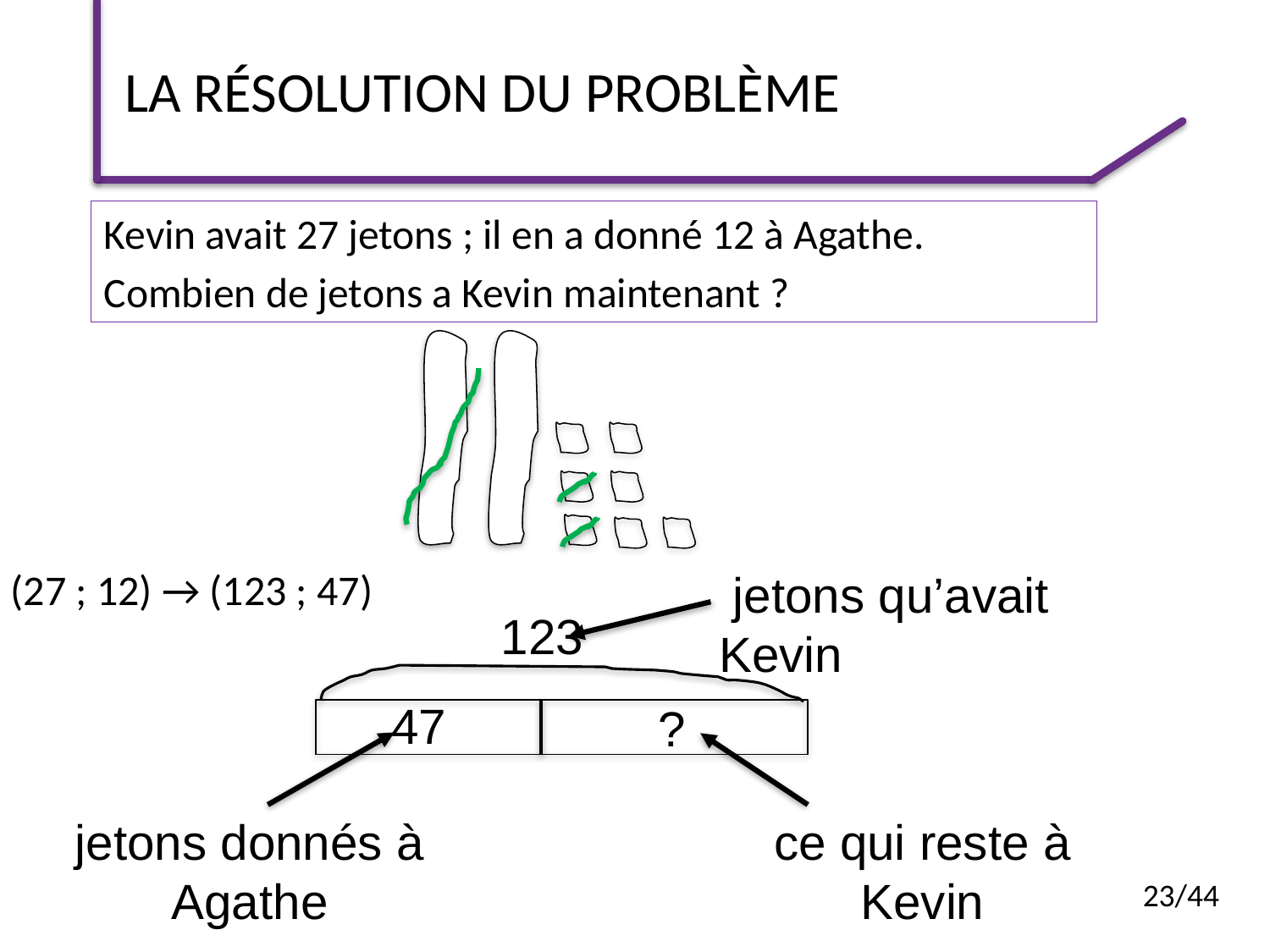

# La résolution du problème
Kevin avait 27 jetons ; il en a donné 12 à Agathe.
Combien de jetons a Kevin maintenant ?

(27 ; 12) → (123 ; 47)
 jetons qu’avait Kevin
123

47
?

jetons donnés à Agathe
ce qui reste à Kevin
23/44